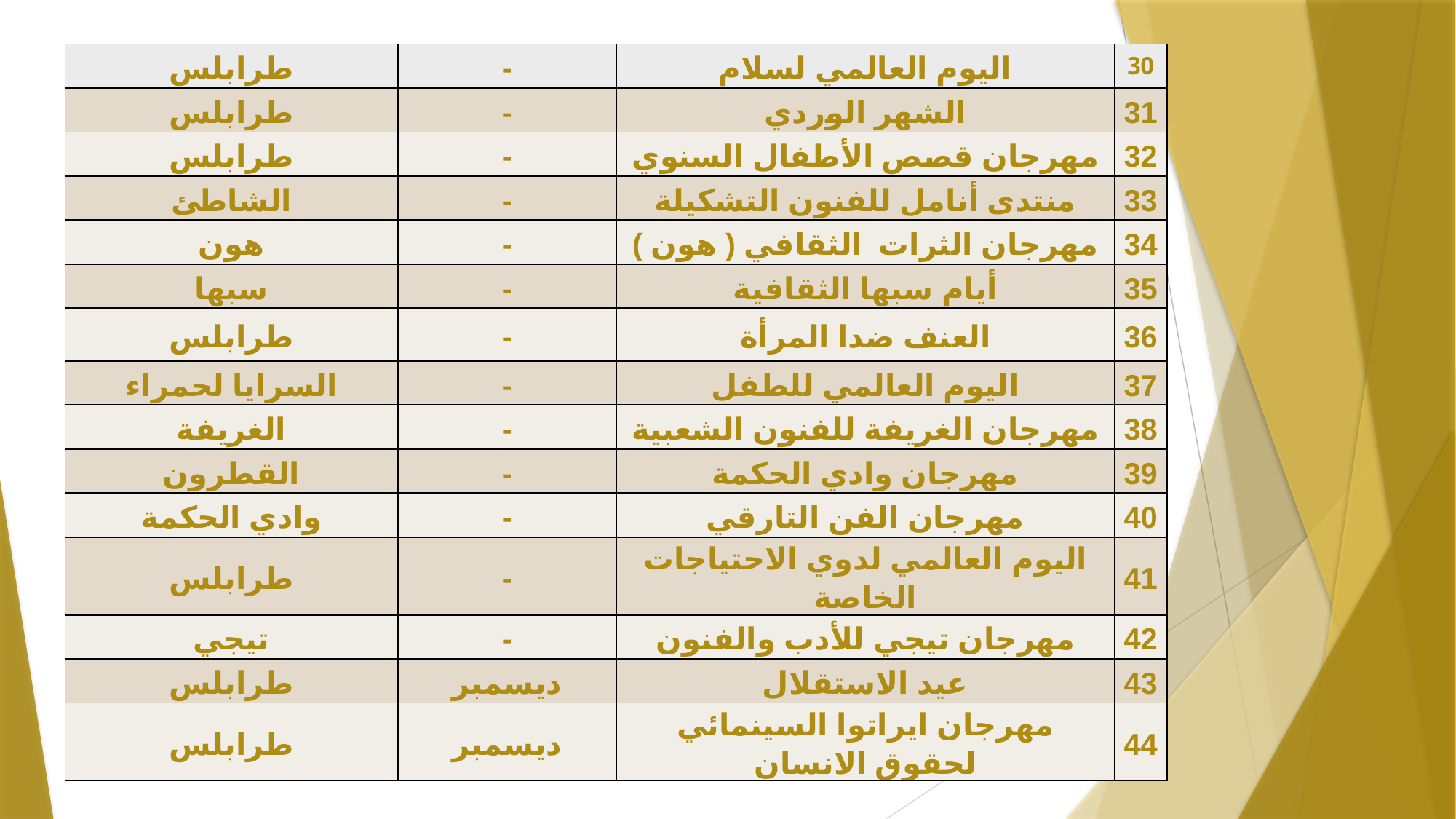

| طرابلس | - | اليوم العالمي لسلام | 30 |
| --- | --- | --- | --- |
| طرابلس | - | الشهر الوردي | 31 |
| طرابلس | - | مهرجان قصص الأطفال السنوي | 32 |
| الشاطئ | - | منتدى أنامل للفنون التشكيلة | 33 |
| هون | - | مهرجان الثرات الثقافي ( هون ) | 34 |
| سبها | - | أيام سبها الثقافية | 35 |
| طرابلس | - | العنف ضدا المرأة | 36 |
| السرايا لحمراء | - | اليوم العالمي للطفل | 37 |
| الغريفة | - | مهرجان الغريفة للفنون الشعبية | 38 |
| القطرون | - | مهرجان وادي الحكمة | 39 |
| وادي الحكمة | - | مهرجان الفن التارقي | 40 |
| طرابلس | - | اليوم العالمي لدوي الاحتياجات الخاصة | 41 |
| تيجي | - | مهرجان تيجي للأدب والفنون | 42 |
| طرابلس | ديسمبر | عيد الاستقلال | 43 |
| طرابلس | ديسمبر | مهرجان ايراتوا السينمائي لحقوق الانسان | 44 |